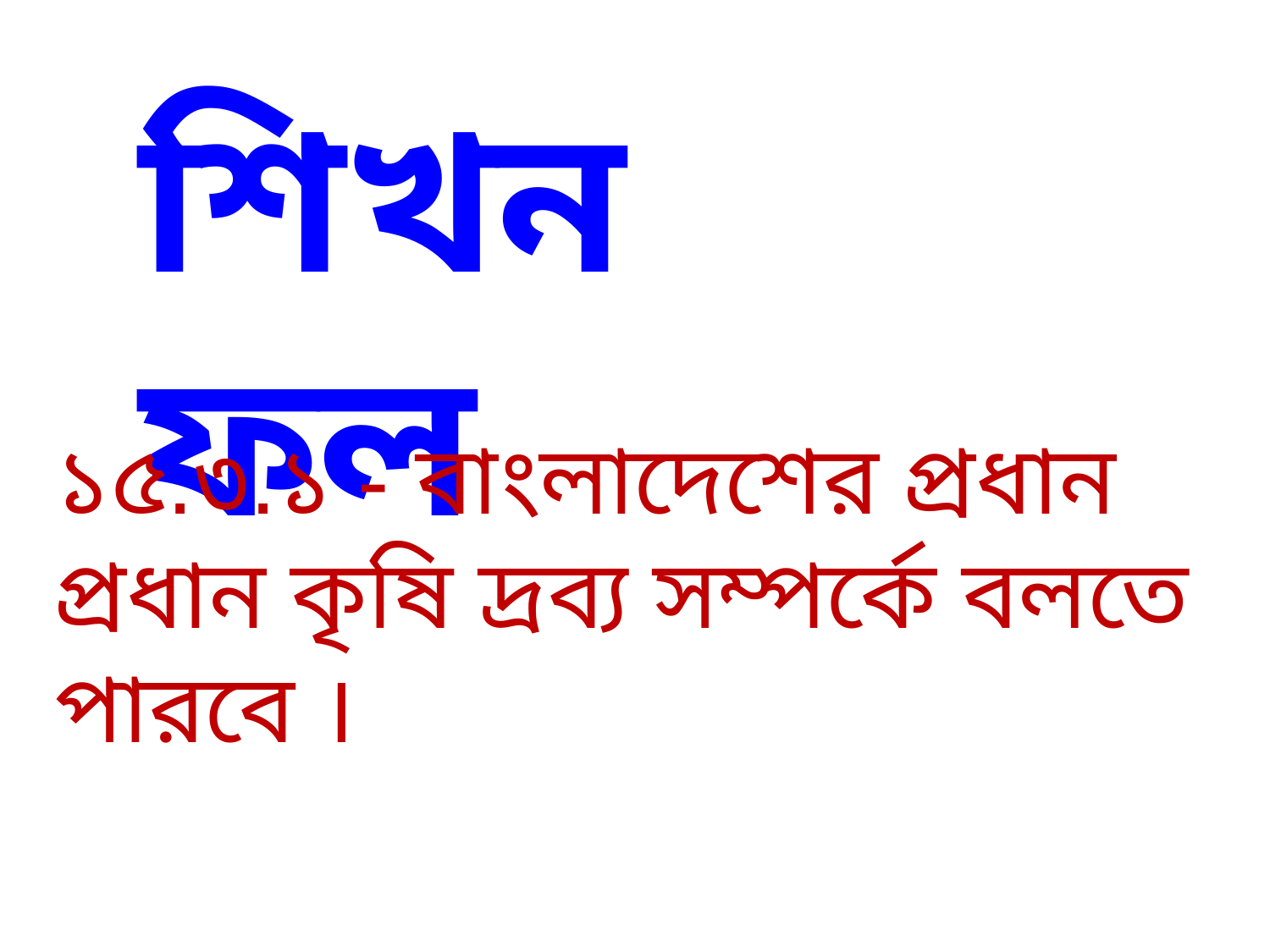

শিখন ফল
১৫.৩.১ - বাংলাদেশের প্রধান প্রধান কৃষি দ্রব্য সম্পর্কে বলতে পারবে ।